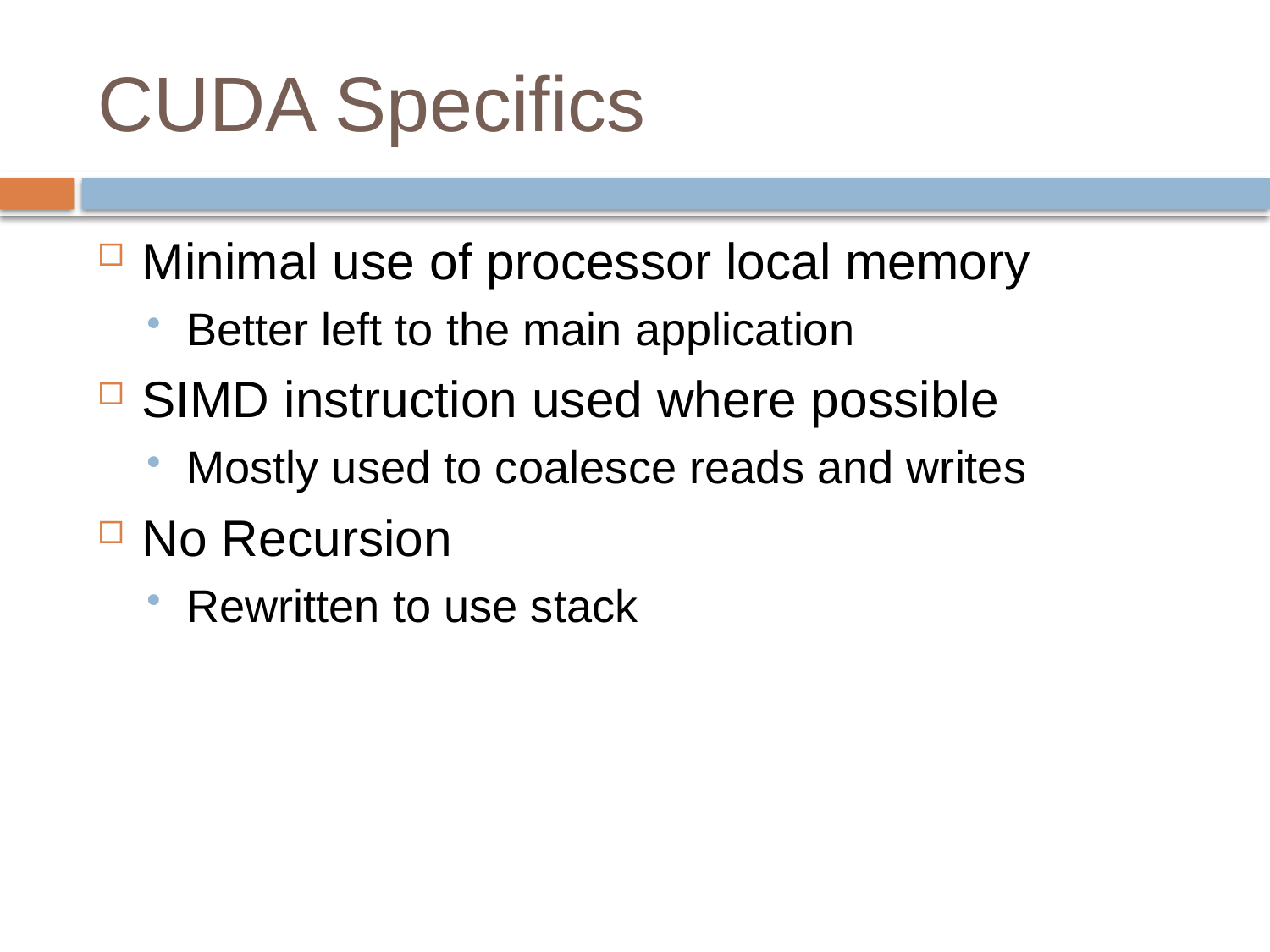

# CUDA Specifics
Minimal use of processor local memory
Better left to the main application
SIMD instruction used where possible
Mostly used to coalesce reads and writes
No Recursion
Rewritten to use stack